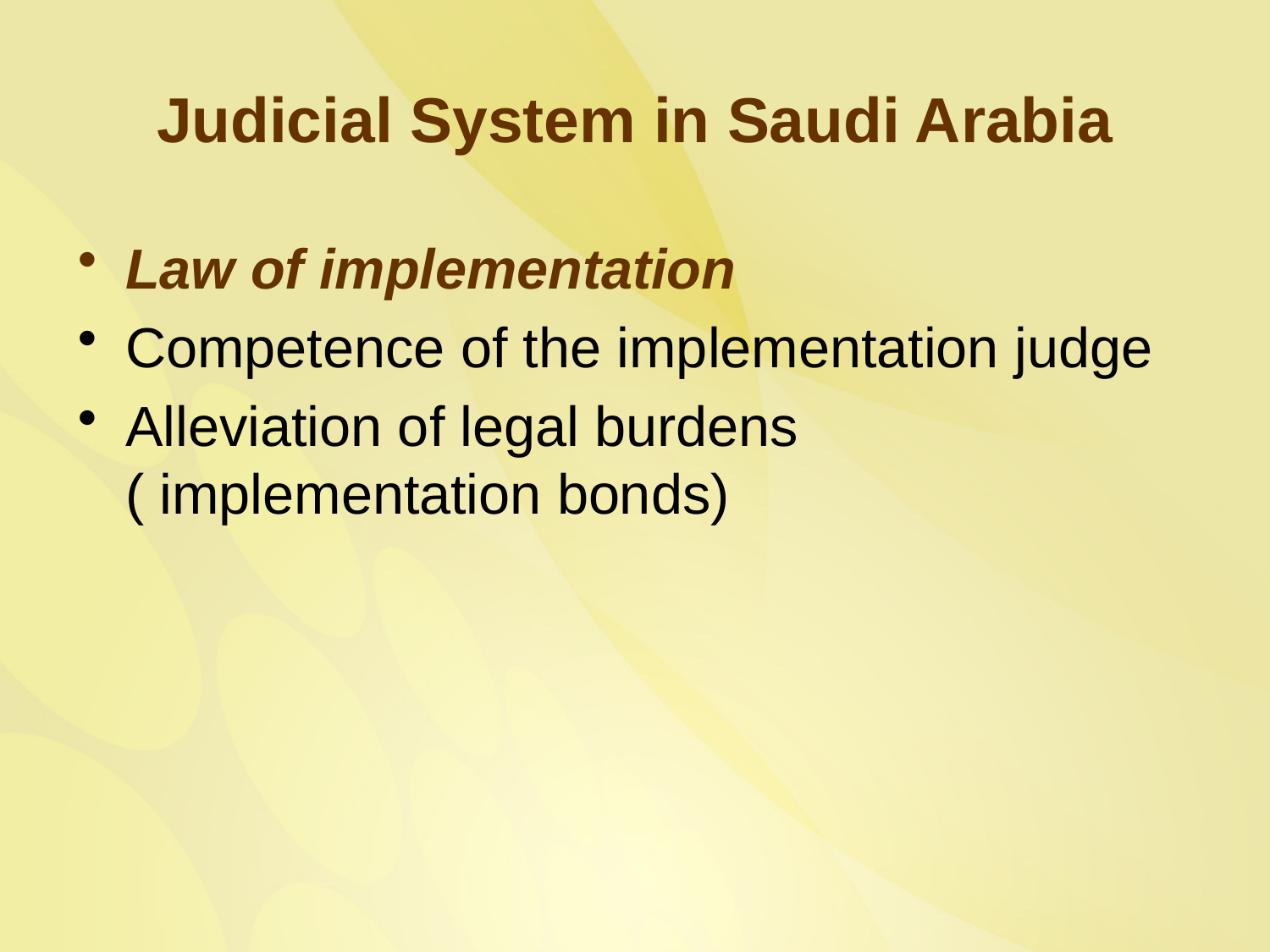

# Judicial System in Saudi Arabia
Law of implementation
Competence of the implementation judge
Alleviation of legal burdens ( implementation bonds)